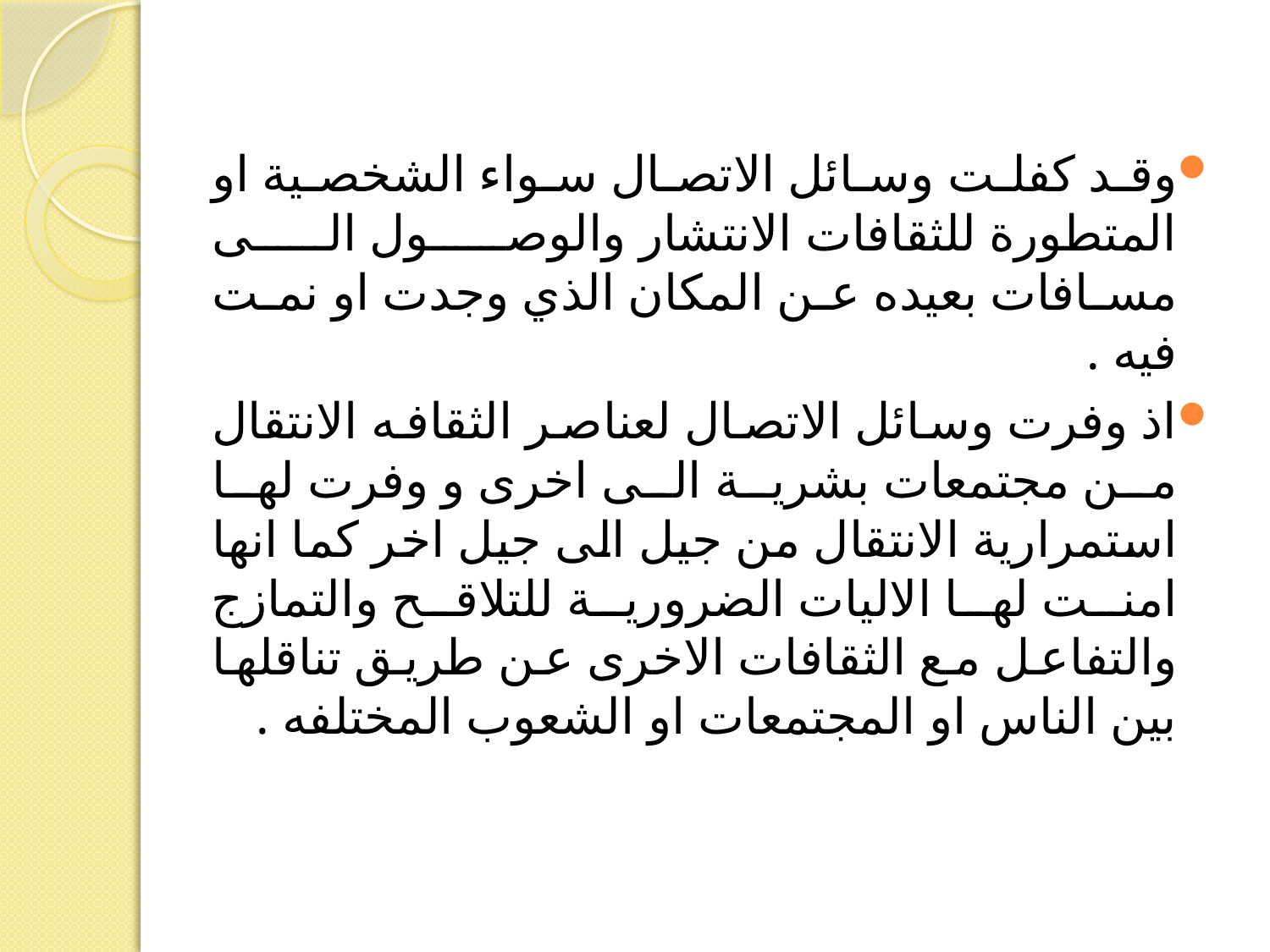

وقد كفلت وسائل الاتصال سواء الشخصية او المتطورة للثقافات الانتشار والوصول الى مسافات بعيده عن المكان الذي وجدت او نمت فيه .
اذ وفرت وسائل الاتصال لعناصر الثقافه الانتقال من مجتمعات بشرية الى اخرى و وفرت لها استمرارية الانتقال من جيل الى جيل اخر كما انها امنت لها الاليات الضرورية للتلاقح والتمازج والتفاعل مع الثقافات الاخرى عن طريق تناقلها بين الناس او المجتمعات او الشعوب المختلفه .